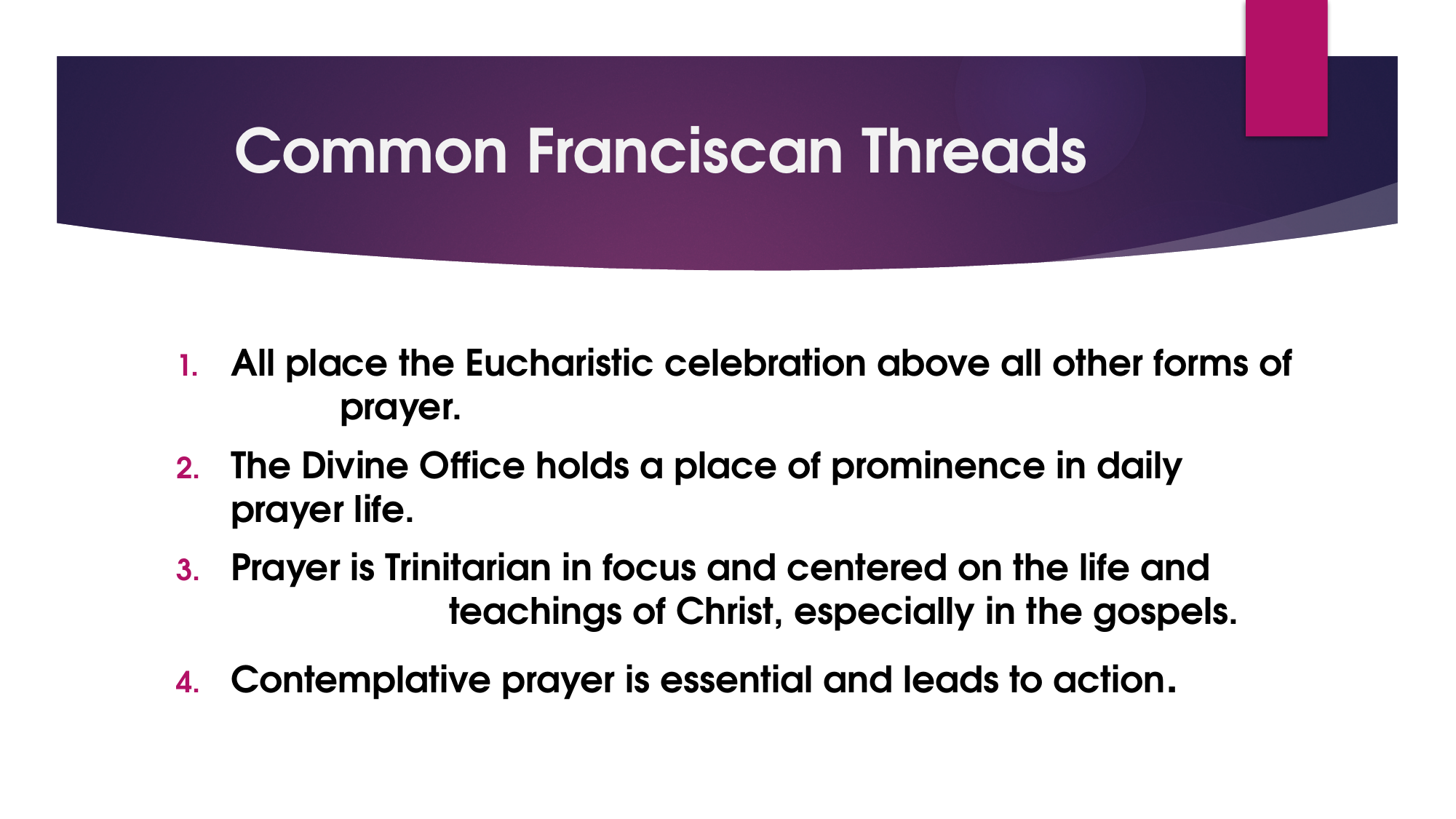

# Common Franciscan Threads

All place the Eucharistic celebration above all other forms of 	prayer.
The Divine Office holds a place of prominence in daily 	prayer life.
Prayer is Trinitarian in focus and centered on the life and 		teachings of Christ, especially in the gospels.
Contemplative prayer is essential and leads to action.